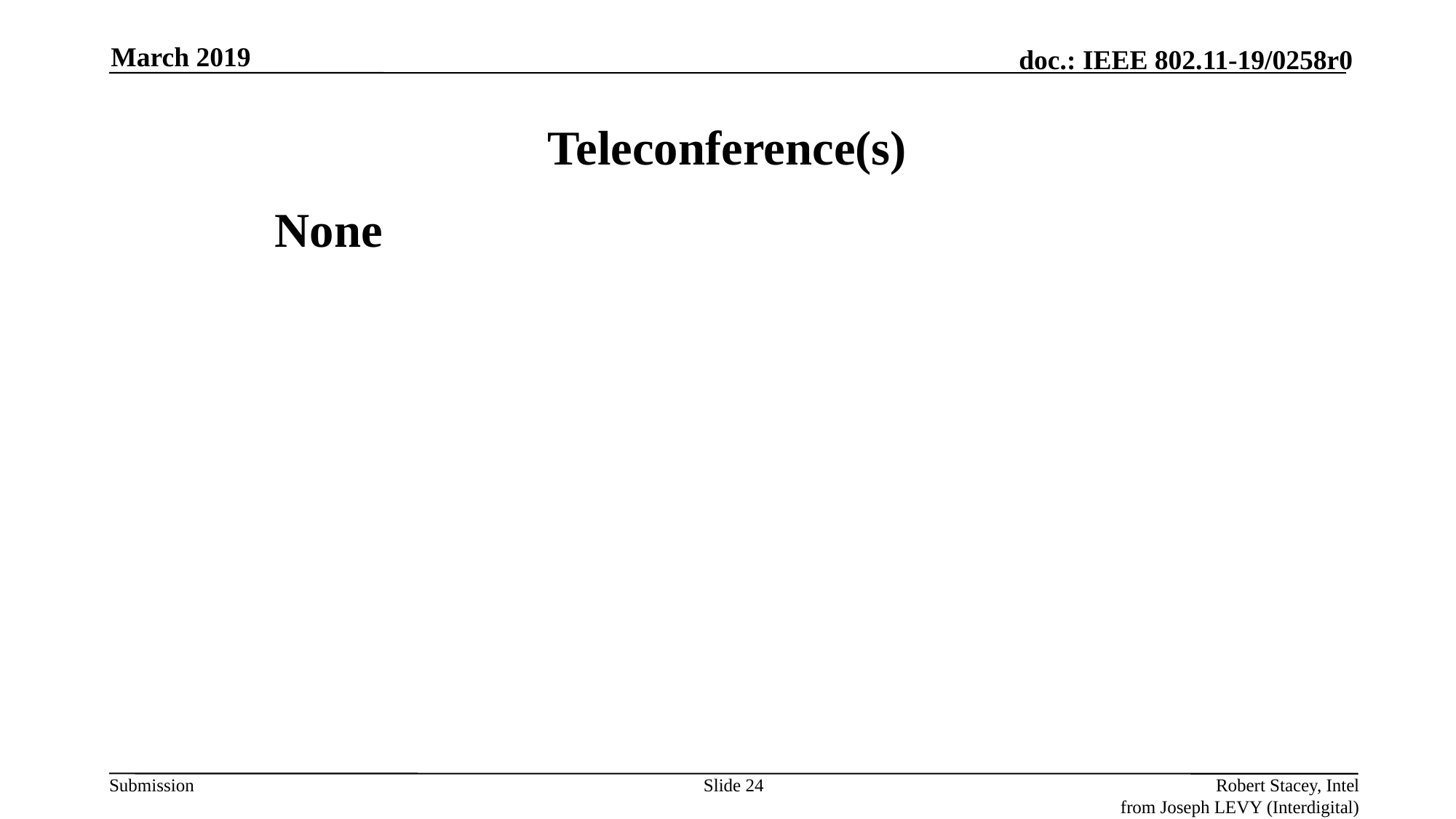

March 2019
# Teleconference(s)
None
Slide 24
Robert Stacey, Intel
from Joseph LEVY (Interdigital)